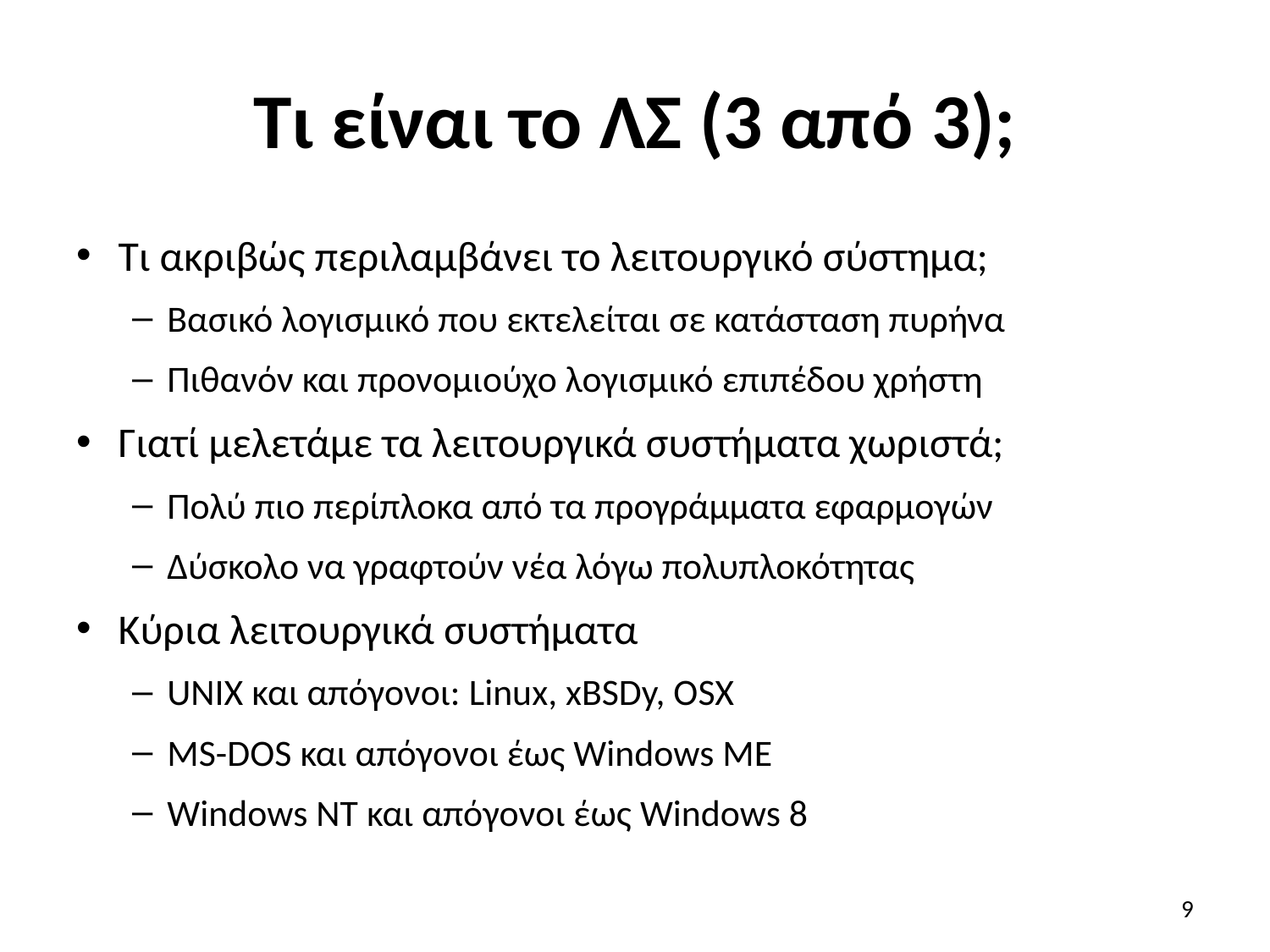

# Τι είναι το ΛΣ (3 από 3);
Τι ακριβώς περιλαμβάνει το λειτουργικό σύστημα;
Βασικό λογισμικό που εκτελείται σε κατάσταση πυρήνα
Πιθανόν και προνομιούχο λογισμικό επιπέδου χρήστη
Γιατί μελετάμε τα λειτουργικά συστήματα χωριστά;
Πολύ πιο περίπλοκα από τα προγράμματα εφαρμογών
Δύσκολο να γραφτούν νέα λόγω πολυπλοκότητας
Κύρια λειτουργικά συστήματα
UNIX και απόγονοι: Linux, xBSDy, OSX
MS-DOS και απόγονοι έως Windows ME
Windows NT και απόγονοι έως Windows 8
9